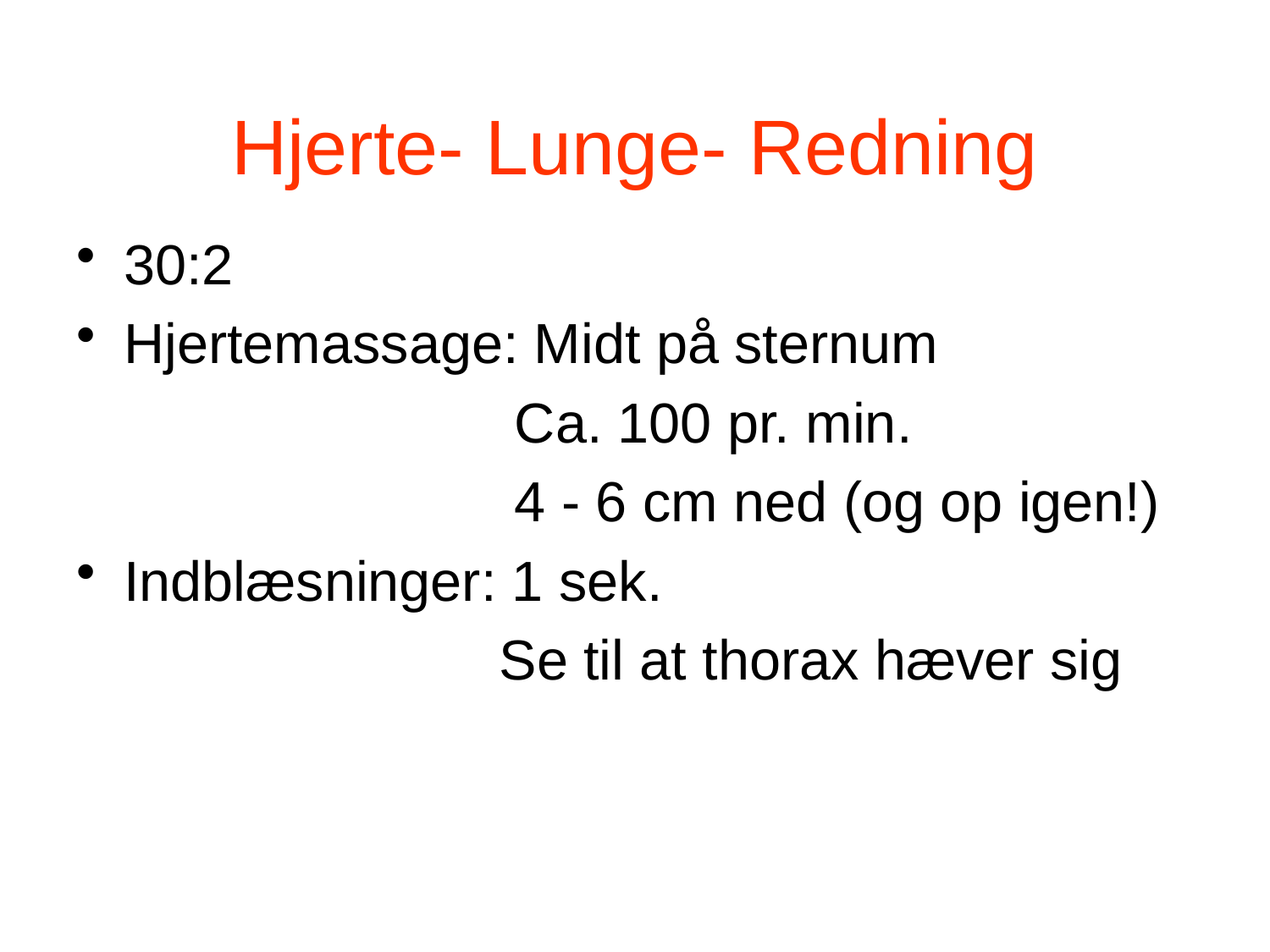

Hjerte- Lunge- Redning
30:2
Hjertemassage: Midt på sternum
                            Ca. 100 pr. min.
                            4 - 6 cm ned (og op igen!)
Indblæsninger: 1 sek.
                           Se til at thorax hæver sig